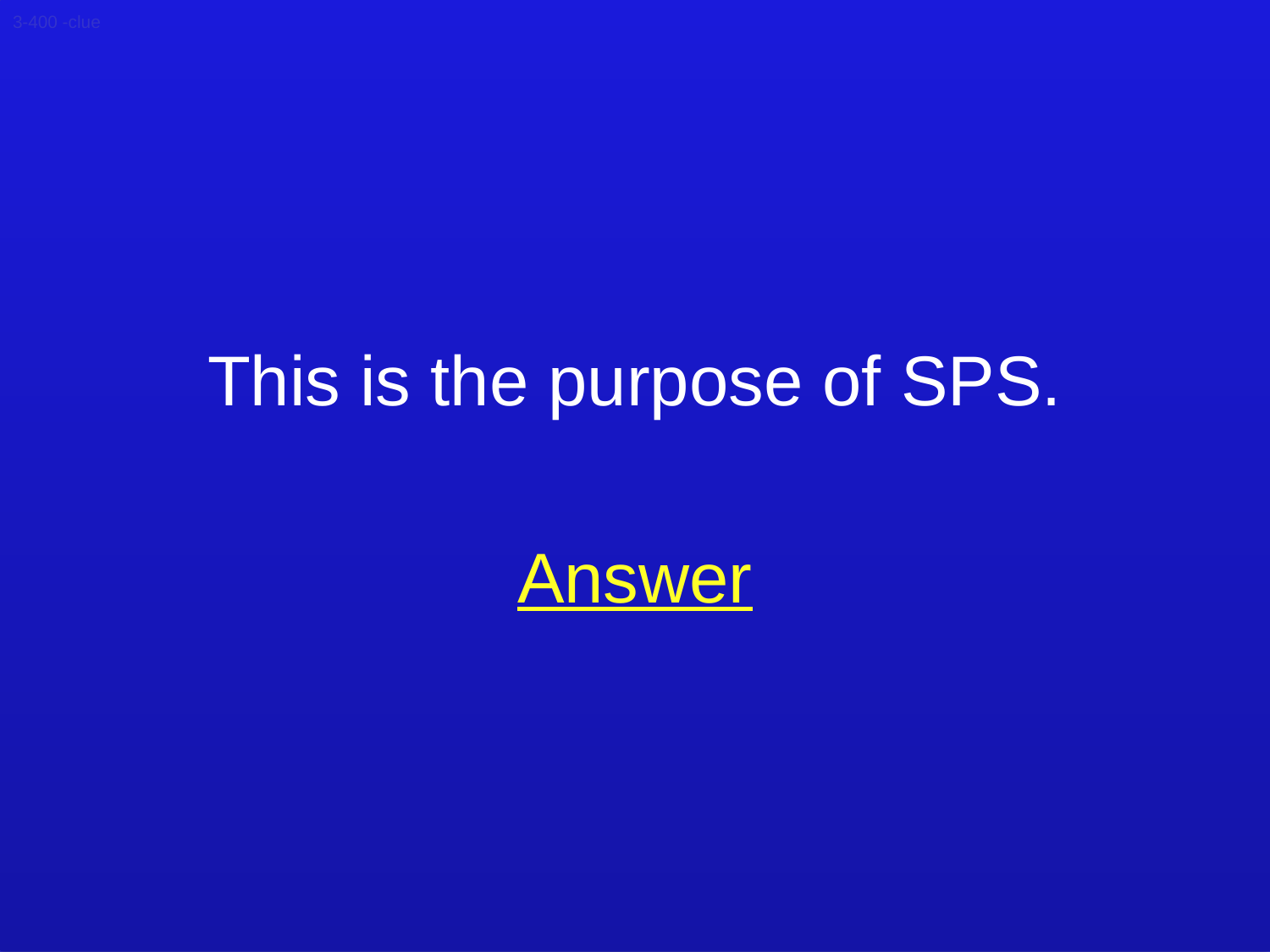

3-400 -clue

This is the purpose of SPS.

Answer